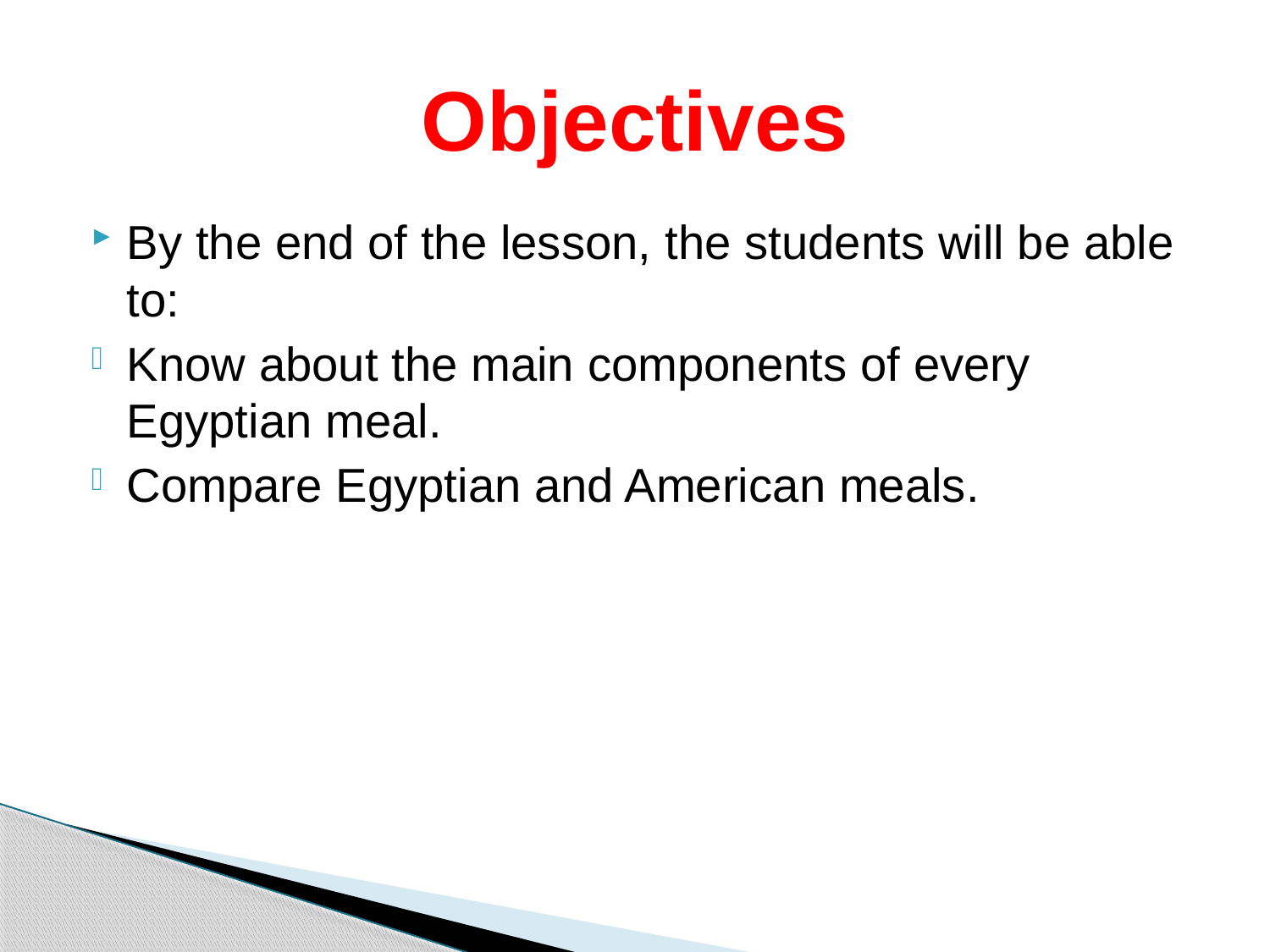

# Objectives
By the end of the lesson, the students will be able to:
Know about the main components of every Egyptian meal.
Compare Egyptian and American meals.